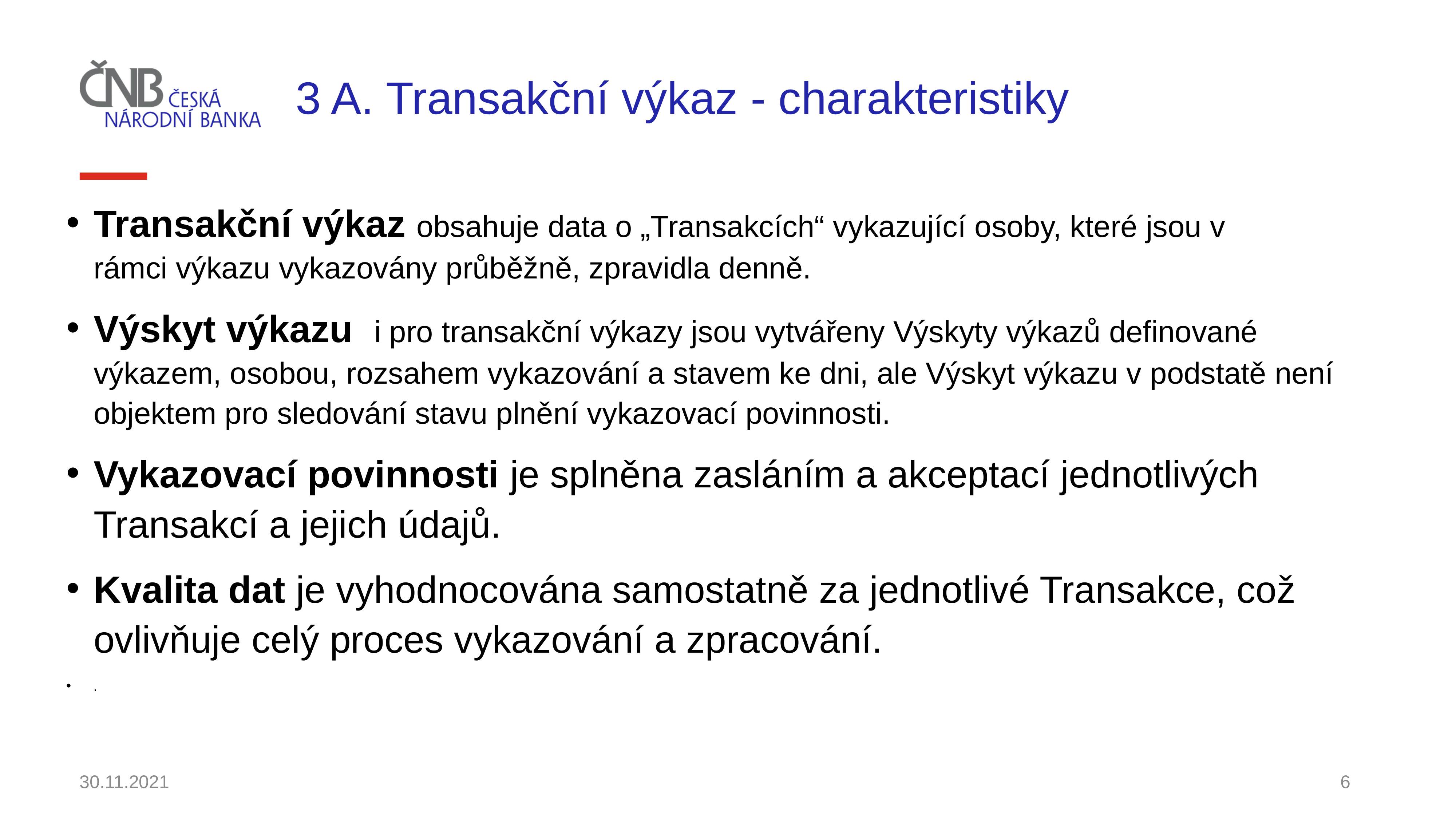

# 3 A. Transakční výkaz - charakteristiky
Transakční výkaz obsahuje data o „Transakcích“ vykazující osoby, které jsou v rámci výkazu vykazovány průběžně, zpravidla denně.
Výskyt výkazu  i pro transakční výkazy jsou vytvářeny Výskyty výkazů definované výkazem, osobou, rozsahem vykazování a stavem ke dni, ale Výskyt výkazu v podstatě není objektem pro sledování stavu plnění vykazovací povinnosti.
Vykazovací povinnosti je splněna zasláním a akceptací jednotlivých Transakcí a jejich údajů.
Kvalita dat je vyhodnocována samostatně za jednotlivé Transakce, což ovlivňuje celý proces vykazování a zpracování.
.

30.11.2021

6